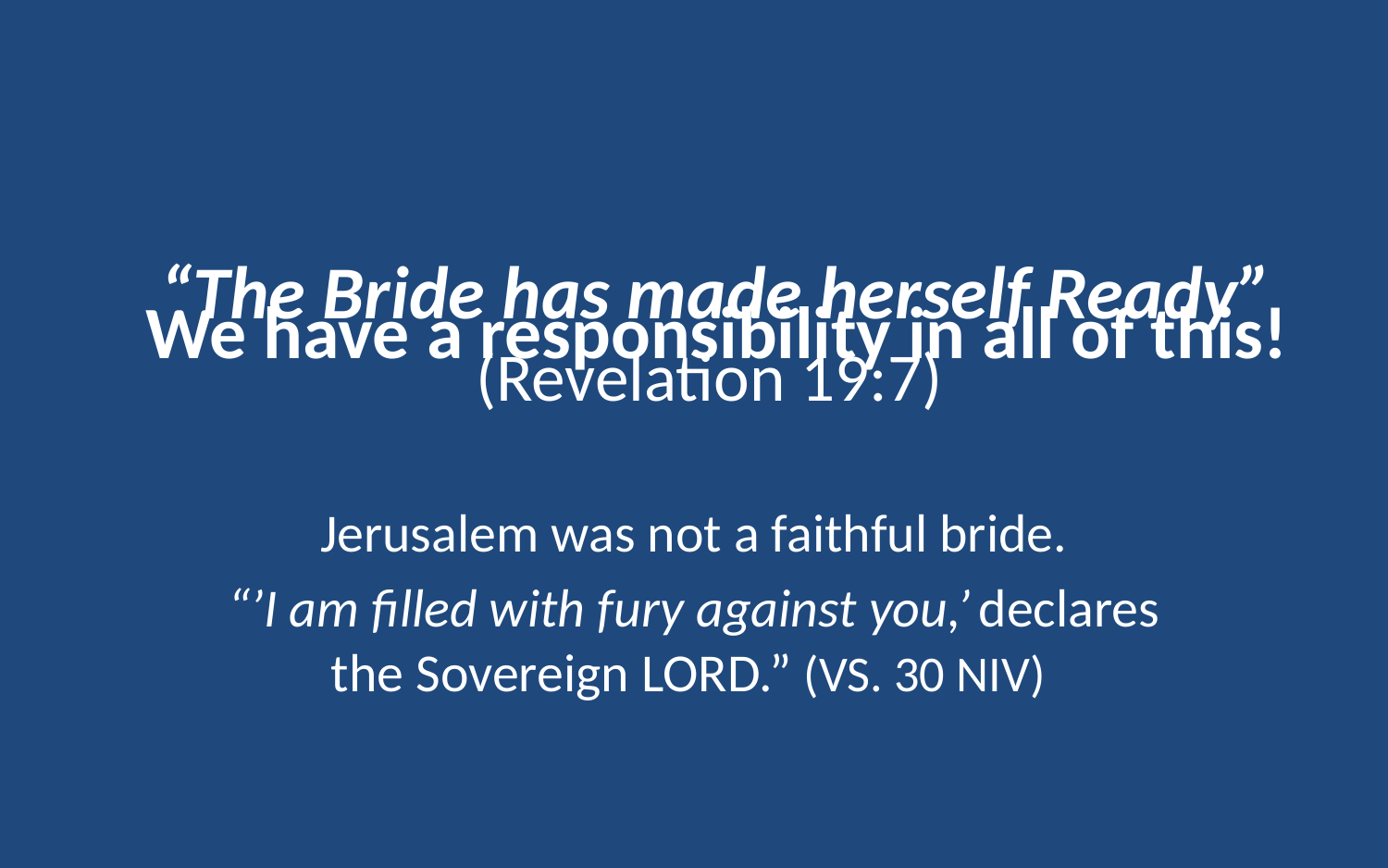

# “The Bride has made herself Ready” (Revelation 19:7)
We have a responsibility in all of this!
Jerusalem was not a faithful bride.
“’I am filled with fury against you,’ declares the Sovereign Lord.” (vs. 30 NIV)